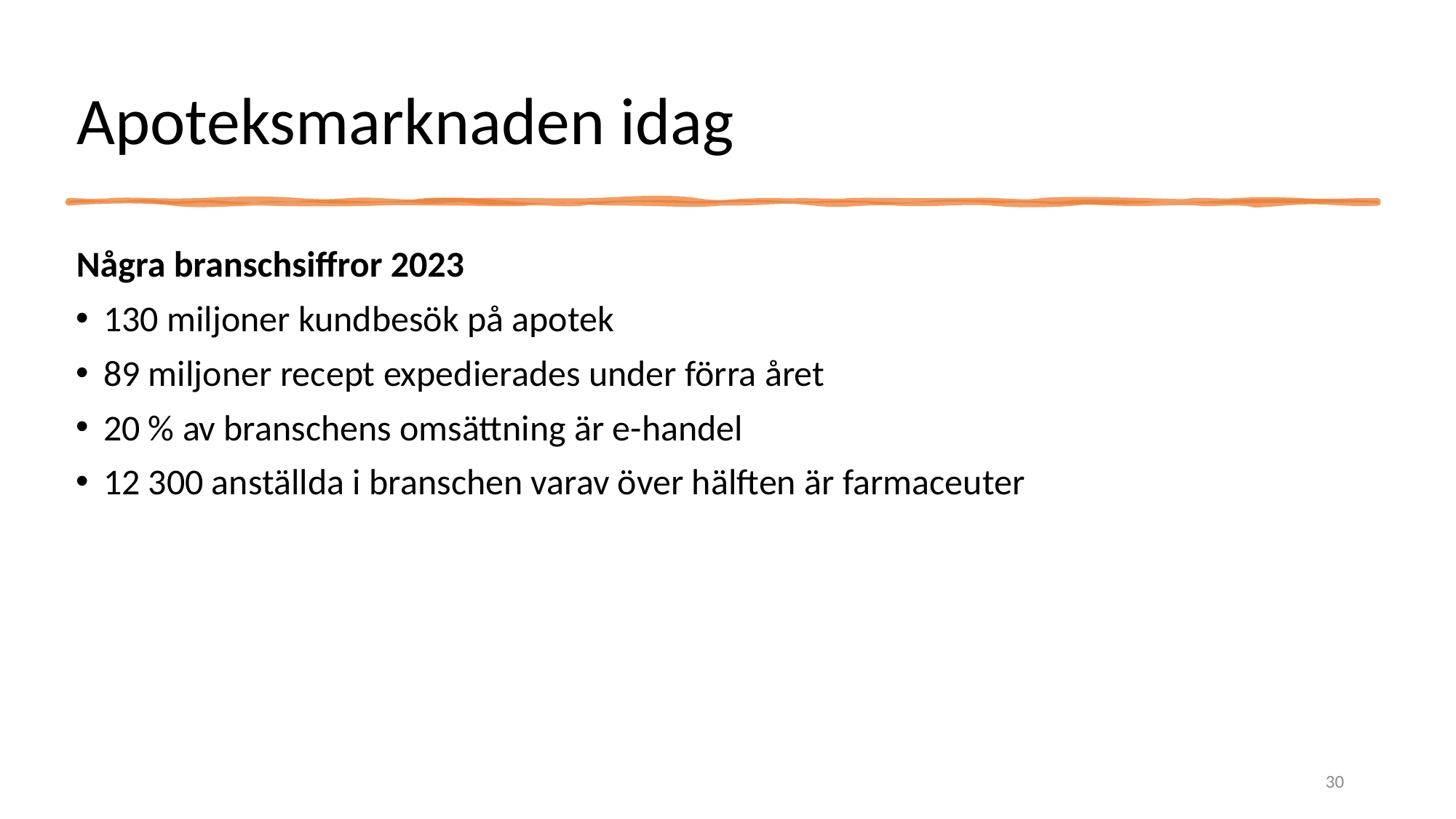

# Apoteksmarknaden idag

Några branschsiffror 2023
130 miljoner kundbesök på apotek
89 miljoner recept expedierades under förra året
20 % av branschens omsättning är e-handel
12 300 anställda i branschen varav över hälften är farmaceuter
30